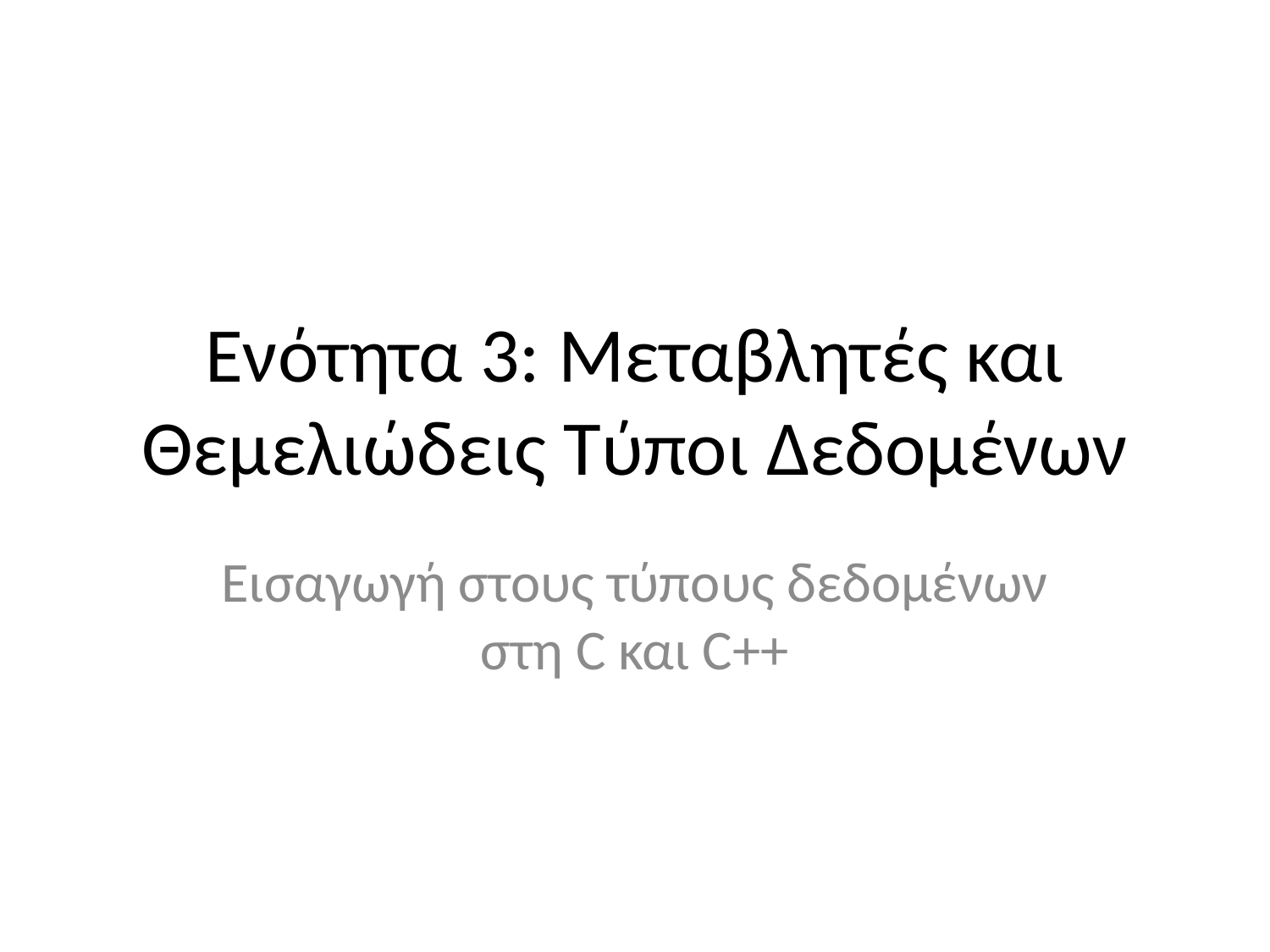

# Ενότητα 3: Μεταβλητές και Θεμελιώδεις Τύποι Δεδομένων
Εισαγωγή στους τύπους δεδομένων στη C και C++